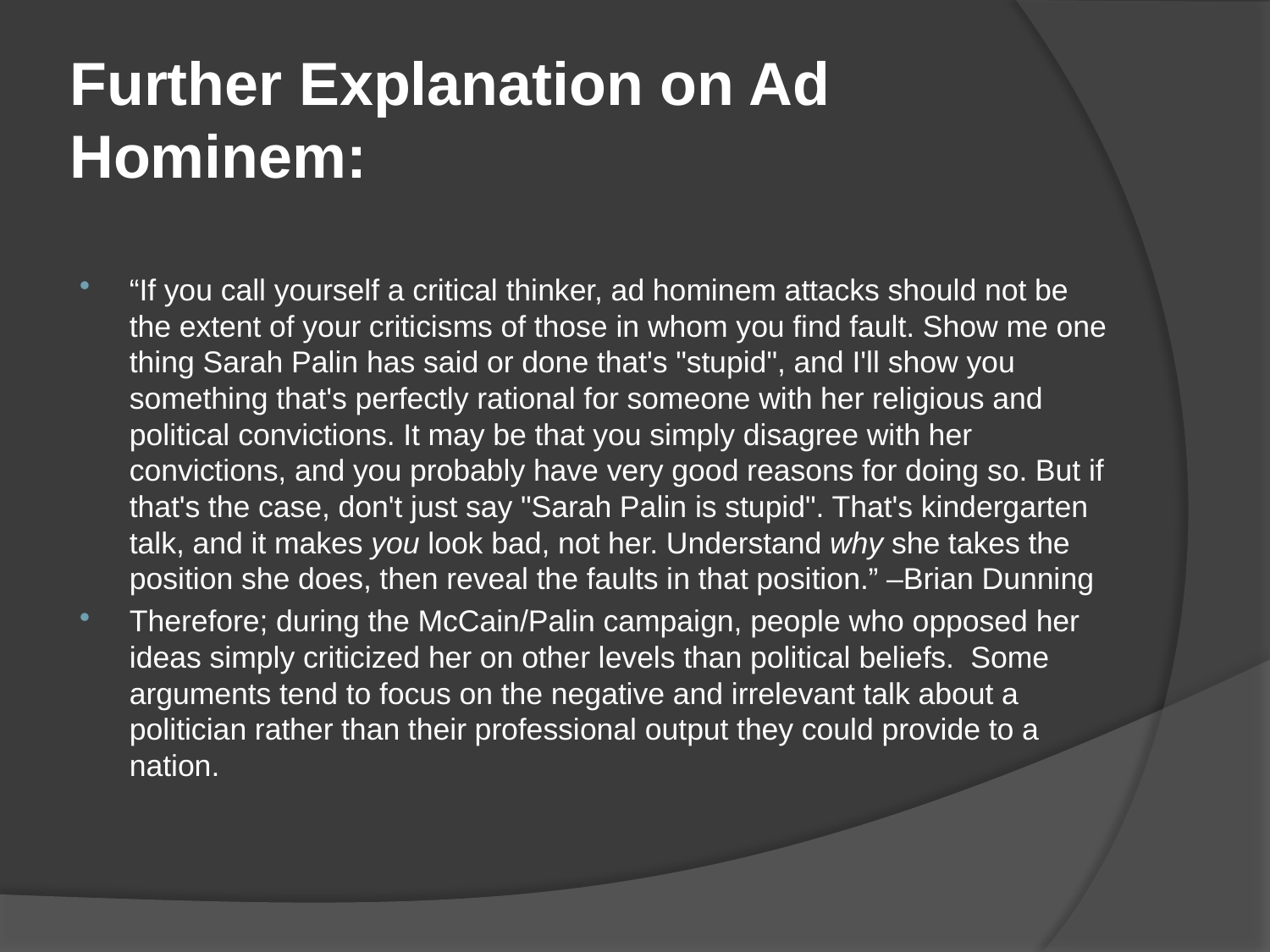

# Further Explanation on Ad Hominem:

“If you call yourself a critical thinker, ad hominem attacks should not be the extent of your criticisms of those in whom you find fault. Show me one thing Sarah Palin has said or done that's "stupid", and I'll show you something that's perfectly rational for someone with her religious and political convictions. It may be that you simply disagree with her convictions, and you probably have very good reasons for doing so. But if that's the case, don't just say "Sarah Palin is stupid". That's kindergarten talk, and it makes you look bad, not her. Understand why she takes the position she does, then reveal the faults in that position.” –Brian Dunning
Therefore; during the McCain/Palin campaign, people who opposed her ideas simply criticized her on other levels than political beliefs.  Some arguments tend to focus on the negative and irrelevant talk about a politician rather than their professional output they could provide to a nation.